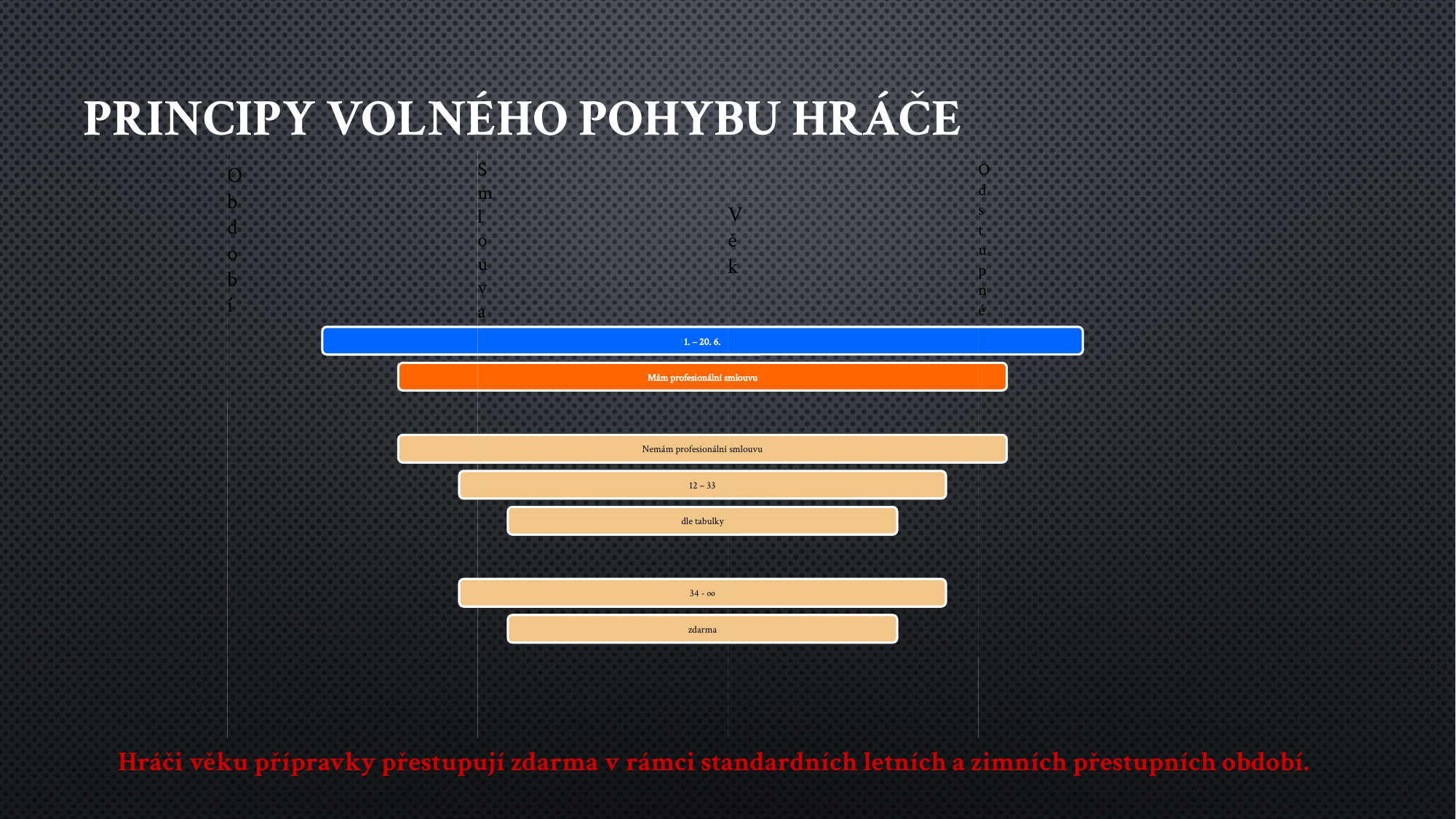

# PRINCIPY VOLNÉHO POHYBU HRÁČE
1. – 20. 6.
Mám profesionální smlouvu
Nemám profesionální smlouvu
Období
Smlouva
Věk
Odstupné
12 – 33
34 - ∞
dle tabulky
zdarma
Hráči věku přípravky přestupují zdarma v rámci standardních letních a zimních přestupních období.